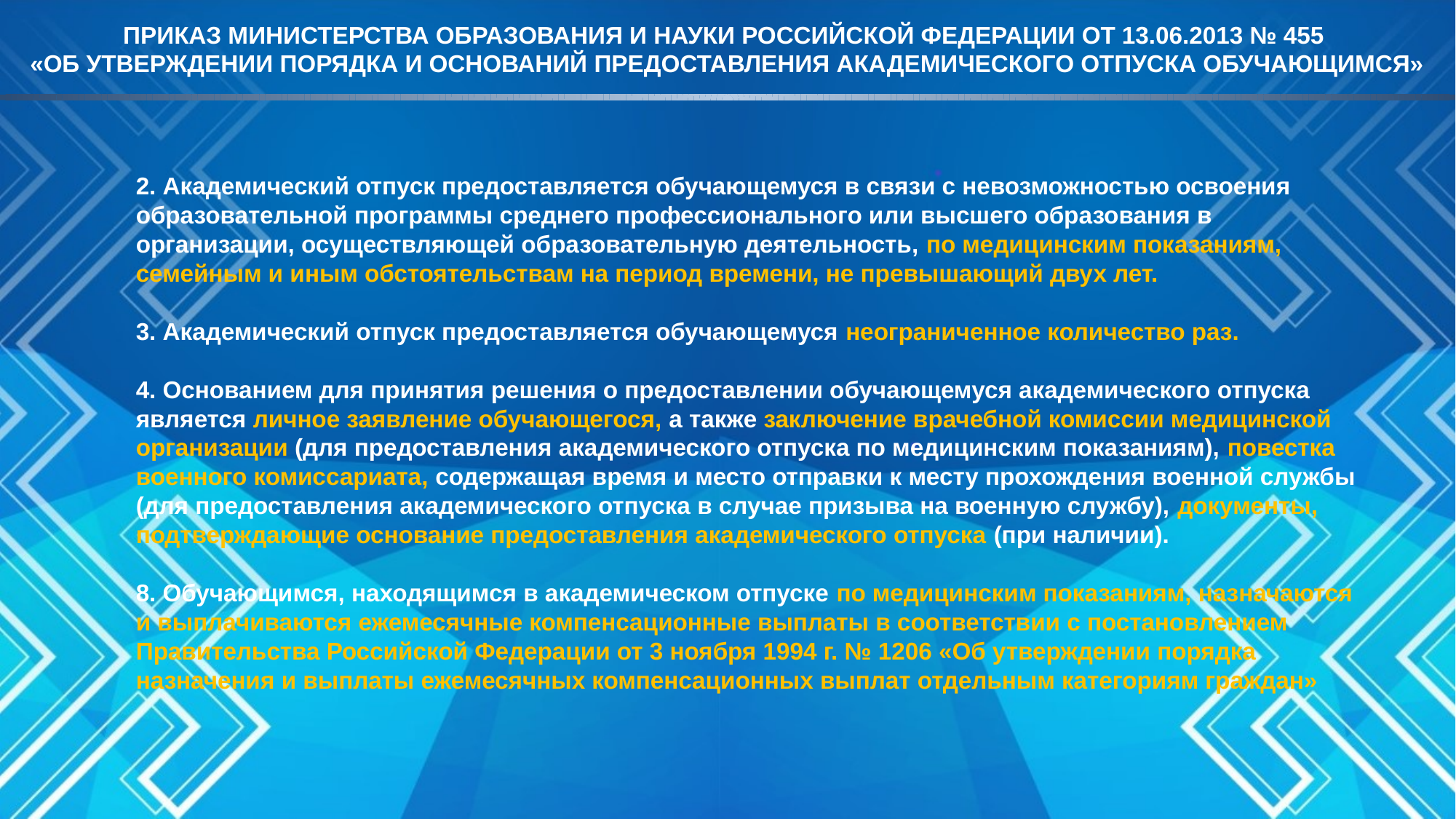

ПРИКАЗ МИНИСТЕРСТВА ОБРАЗОВАНИЯ И НАУКИ РОССИЙСКОЙ ФЕДЕРАЦИИ ОТ 13.06.2013 № 455
«ОБ УТВЕРЖДЕНИИ ПОРЯДКА И ОСНОВАНИЙ ПРЕДОСТАВЛЕНИЯ АКАДЕМИЧЕСКОГО ОТПУСКА ОБУЧАЮЩИМСЯ»

2. Академический отпуск предоставляется обучающемуся в связи с невозможностью освоения образовательной программы среднего профессионального или высшего образования в организации, осуществляющей образовательную деятельность, по медицинским показаниям, семейным и иным обстоятельствам на период времени, не превышающий двух лет.

3. Академический отпуск предоставляется обучающемуся неограниченное количество раз.

4. Основанием для принятия решения о предоставлении обучающемуся академического отпуска является личное заявление обучающегося, а также заключение врачебной комиссии медицинской организации (для предоставления академического отпуска по медицинским показаниям), повестка военного комиссариата, содержащая время и место отправки к месту прохождения военной службы (для предоставления академического отпуска в случае призыва на военную службу), документы, подтверждающие основание предоставления академического отпуска (при наличии).

8. Обучающимся, находящимся в академическом отпуске по медицинским показаниям, назначаются и выплачиваются ежемесячные компенсационные выплаты в соответствии с постановлением Правительства Российской Федерации от 3 ноября 1994 г. № 1206 «Об утверждении порядка назначения и выплаты ежемесячных компенсационных выплат отдельным категориям граждан»